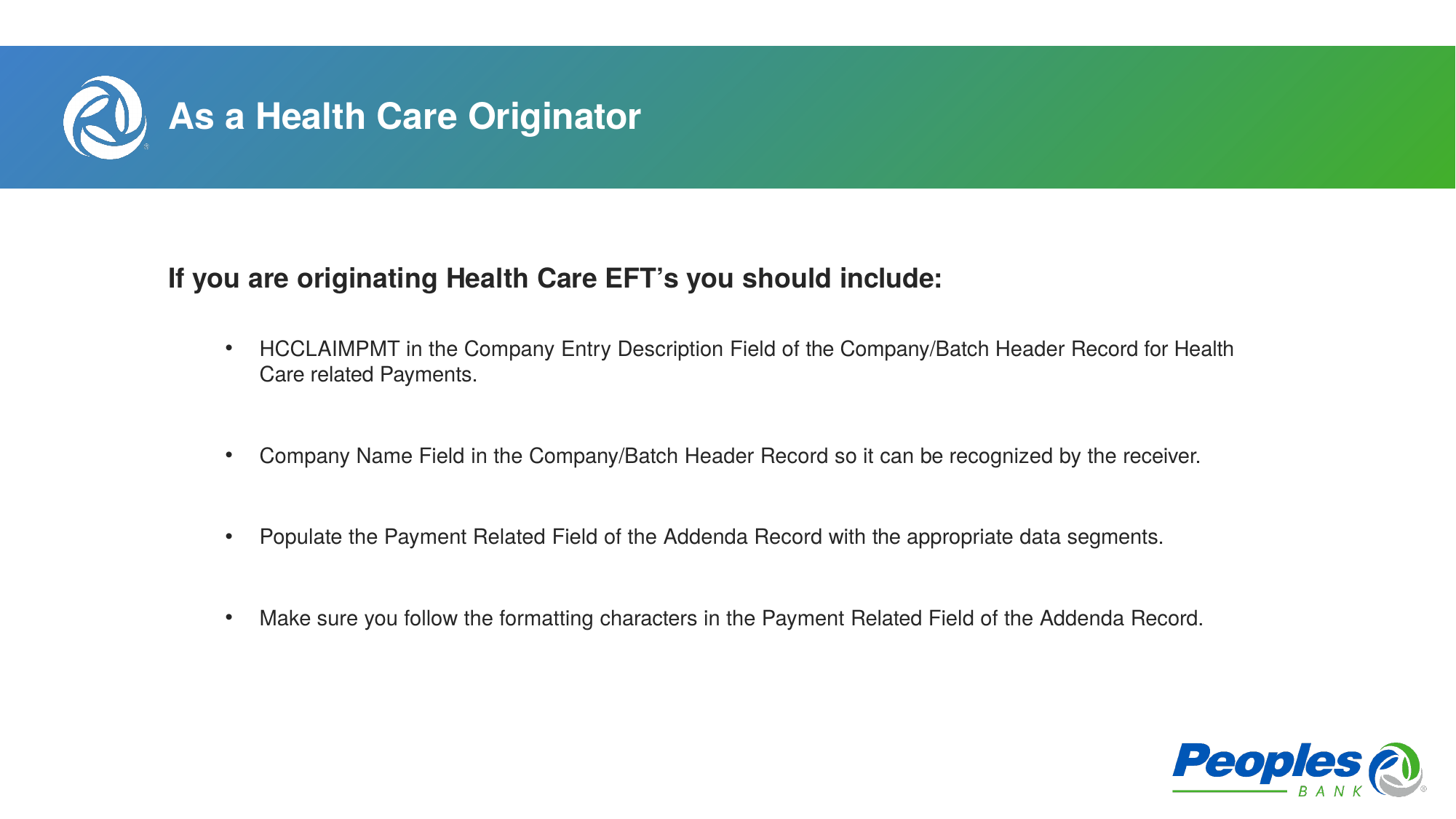

# As a Health Care Originator
If you are originating Health Care EFT’s you should include:

HCCLAIMPMT in the Company Entry Description Field of the Company/Batch Header Record for Health Care related Payments.

Company Name Field in the Company/Batch Header Record so it can be recognized by the receiver.

Populate the Payment Related Field of the Addenda Record with the appropriate data segments.

Make sure you follow the formatting characters in the Payment Related Field of the Addenda Record.